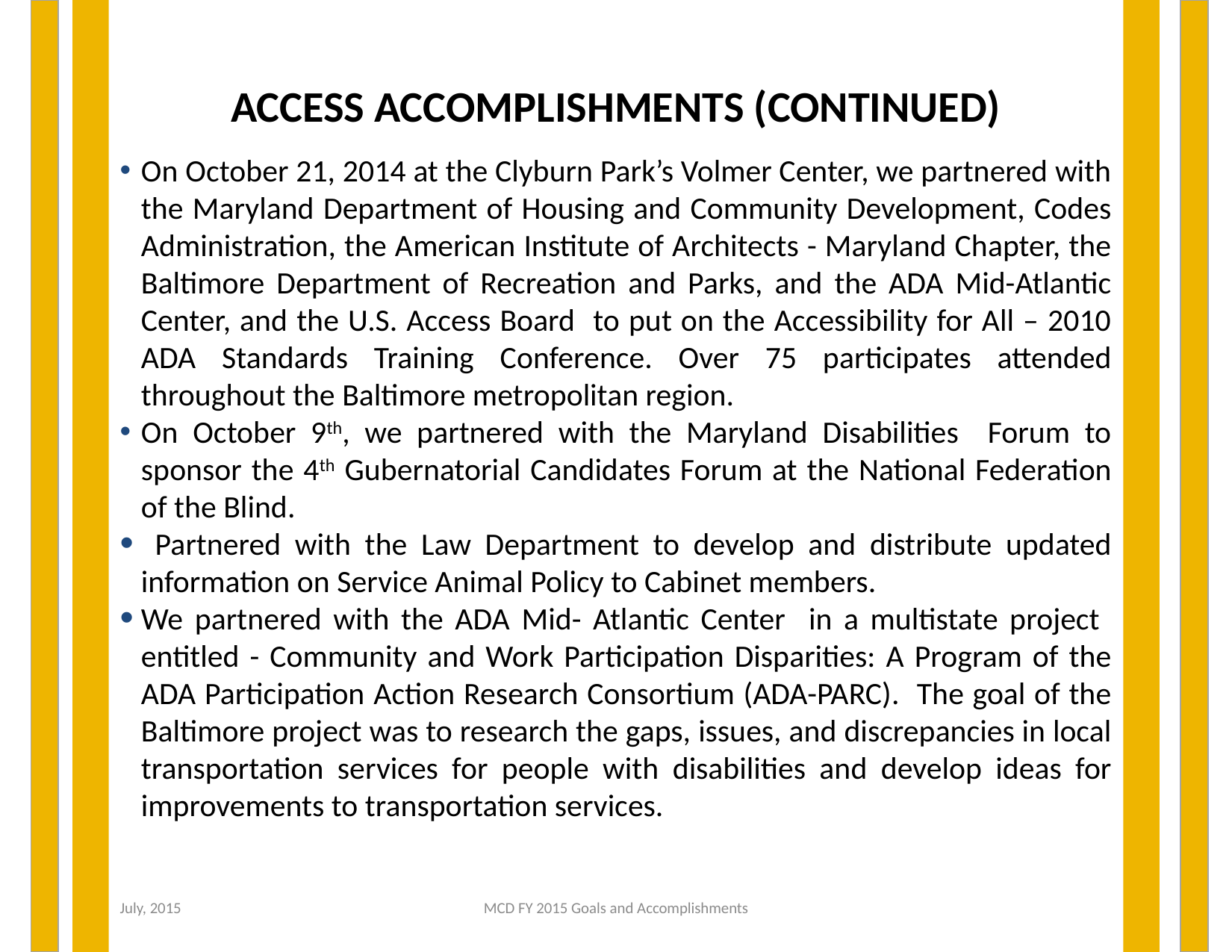

ACCESS ACCOMPLISHMENTS (CONTINUED)
On October 21, 2014 at the Clyburn Park’s Volmer Center, we partnered with the Maryland Department of Housing and Community Development, Codes Administration, the American Institute of Architects - Maryland Chapter, the Baltimore Department of Recreation and Parks, and the ADA Mid-Atlantic Center, and the U.S. Access Board  to put on the Accessibility for All – 2010 ADA Standards Training Conference. Over 75 participates attended throughout the Baltimore metropolitan region.
On October 9th, we partnered with the Maryland Disabilities  Forum to sponsor the 4th Gubernatorial Candidates Forum at the National Federation of the Blind.
 Partnered with the Law Department to develop and distribute updated information on Service Animal Policy to Cabinet members.
We partnered with the ADA Mid- Atlantic Center  in a multistate project  entitled - Community and Work Participation Disparities: A Program of the ADA Participation Action Research Consortium (ADA-PARC).  The goal of the Baltimore project was to research the gaps, issues, and discrepancies in local transportation services for people with disabilities and develop ideas for improvements to transportation services.
July, 2015
MCD FY 2015 Goals and Accomplishments